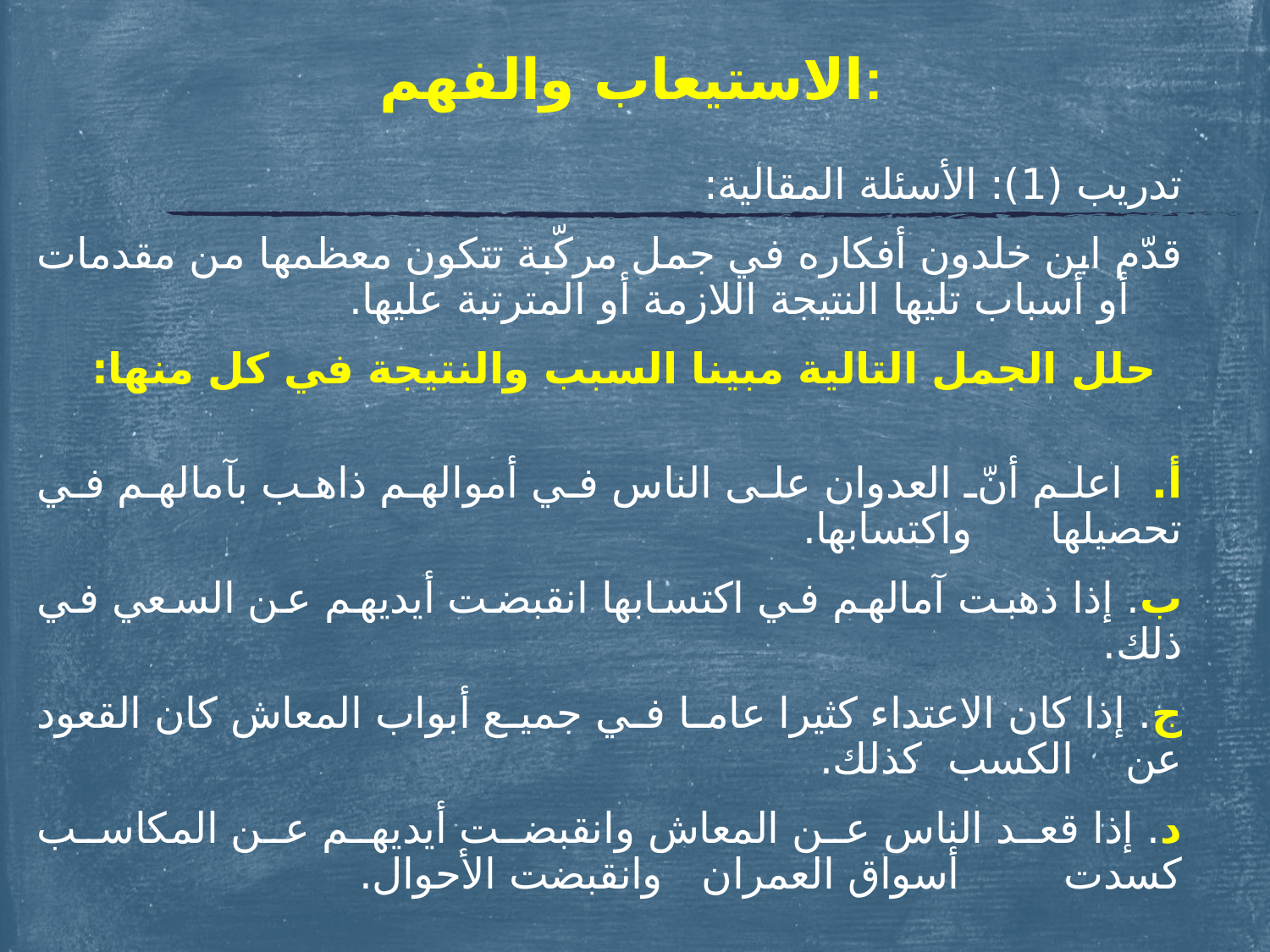

# الاستيعاب والفهم:
تدريب (1): الأسئلة المقالية:
قدّم ابن خلدون أفكاره في جمل مركّبة تتكون معظمها من مقدمات     أو أسباب تليها النتيجة اللازمة أو المترتبة عليها.
  حلل الجمل التالية مبينا السبب والنتيجة في كل منها:

أ‌.  اعلم أنّ العدوان على الناس في أموالهم ذاهب بآمالهم في تحصيلها      واكتسابها.
ب‌. إذا ذهبت آمالهم في اكتسابها انقبضت أيديهم عن السعي في ذلك.
ج. إذا كان الاعتداء كثيرا عاما في جميع أبواب المعاش كان القعود عن    الكسب  كذلك.
د. إذا قعد الناس عن المعاش وانقبضت أيديهم عن المكاسب كسدت        أسواق العمران   وانقبضت الأحوال.